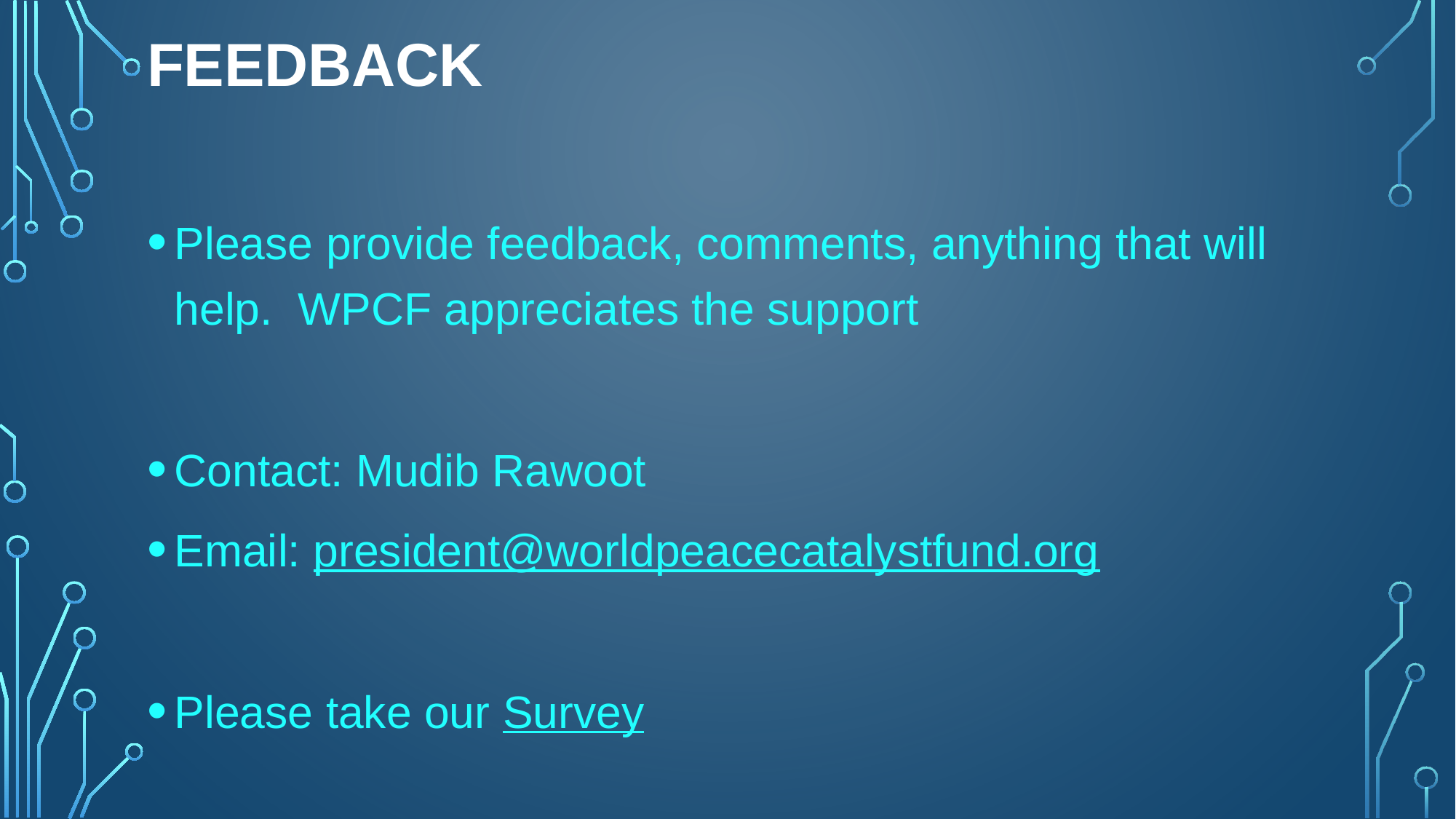

# Feedback
Please provide feedback, comments, anything that will help.  WPCF appreciates the support

Contact: Mudib Rawoot
Email: president@worldpeacecatalystfund.org

Please take our Survey